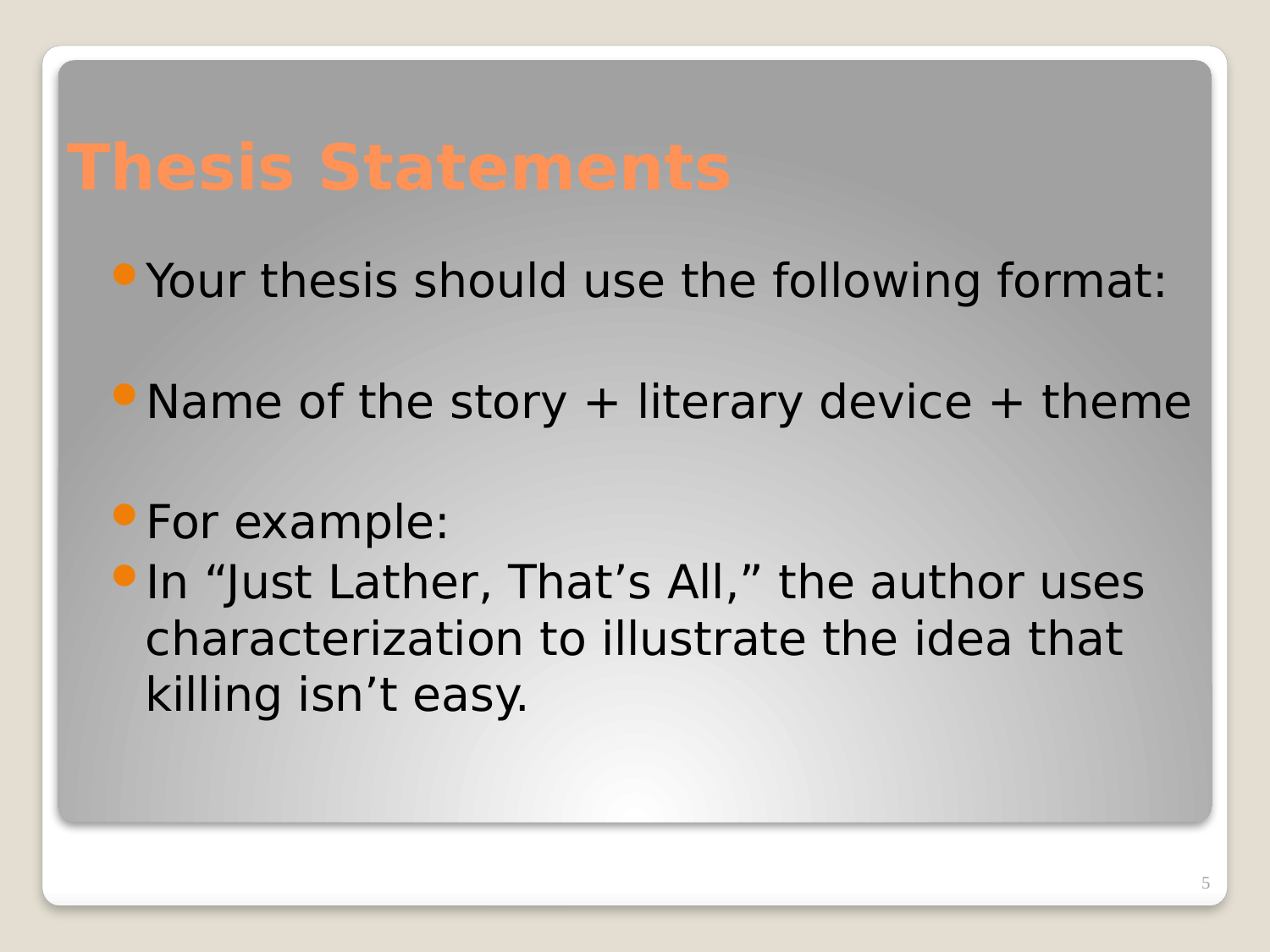

# Thesis Statements
Your thesis should use the following format:

Name of the story + literary device + theme

For example:
In “Just Lather, That’s All,” the author uses characterization to illustrate the idea that killing isn’t easy.
5